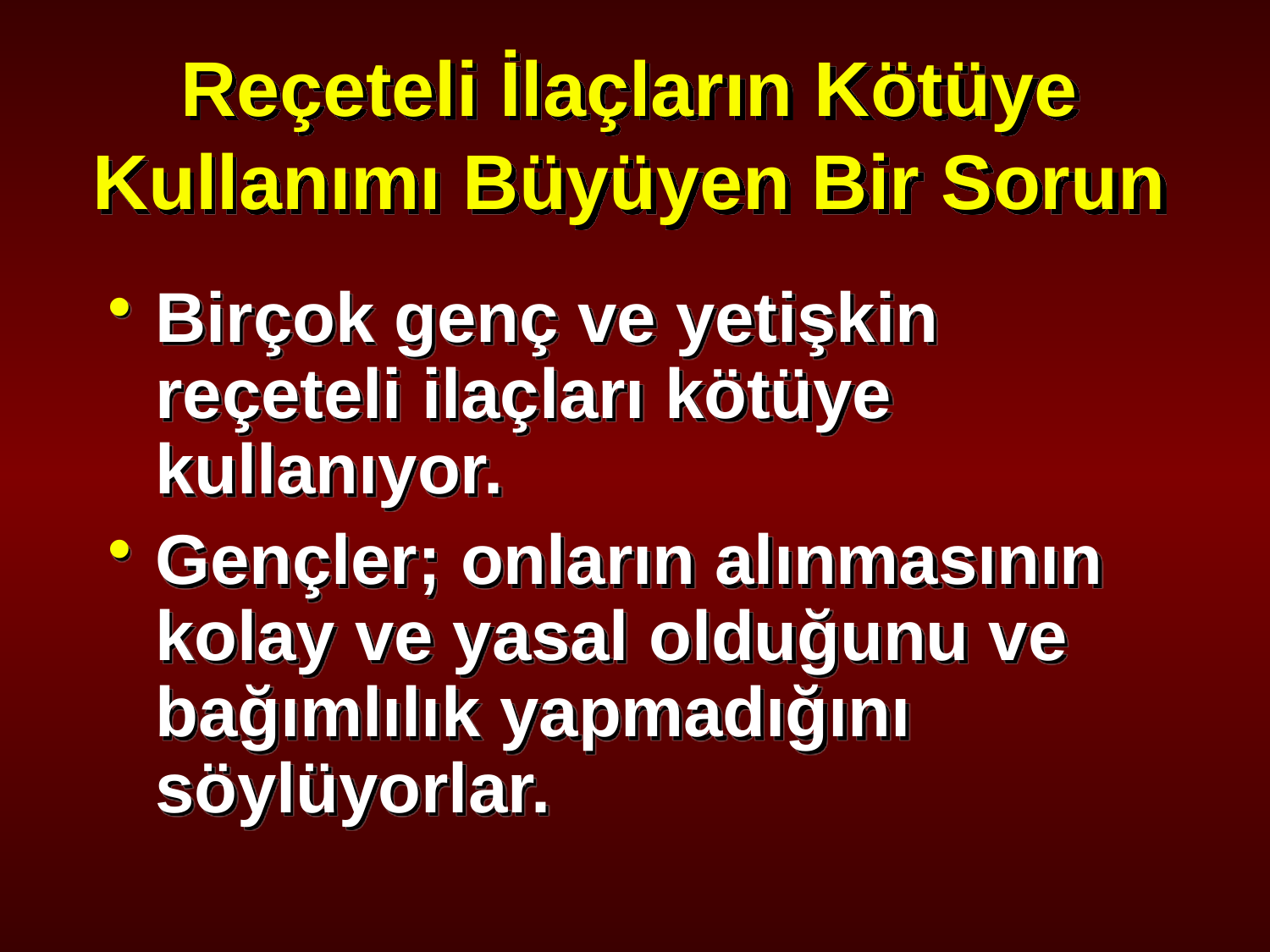

Reçeteli İlaçların Kötüye Kullanımı Büyüyen Bir Sorun
Birçok genç ve yetişkin reçeteli ilaçları kötüye kullanıyor.
Gençler; onların alınmasının kolay ve yasal olduğunu ve bağımlılık yapmadığını söylüyorlar.